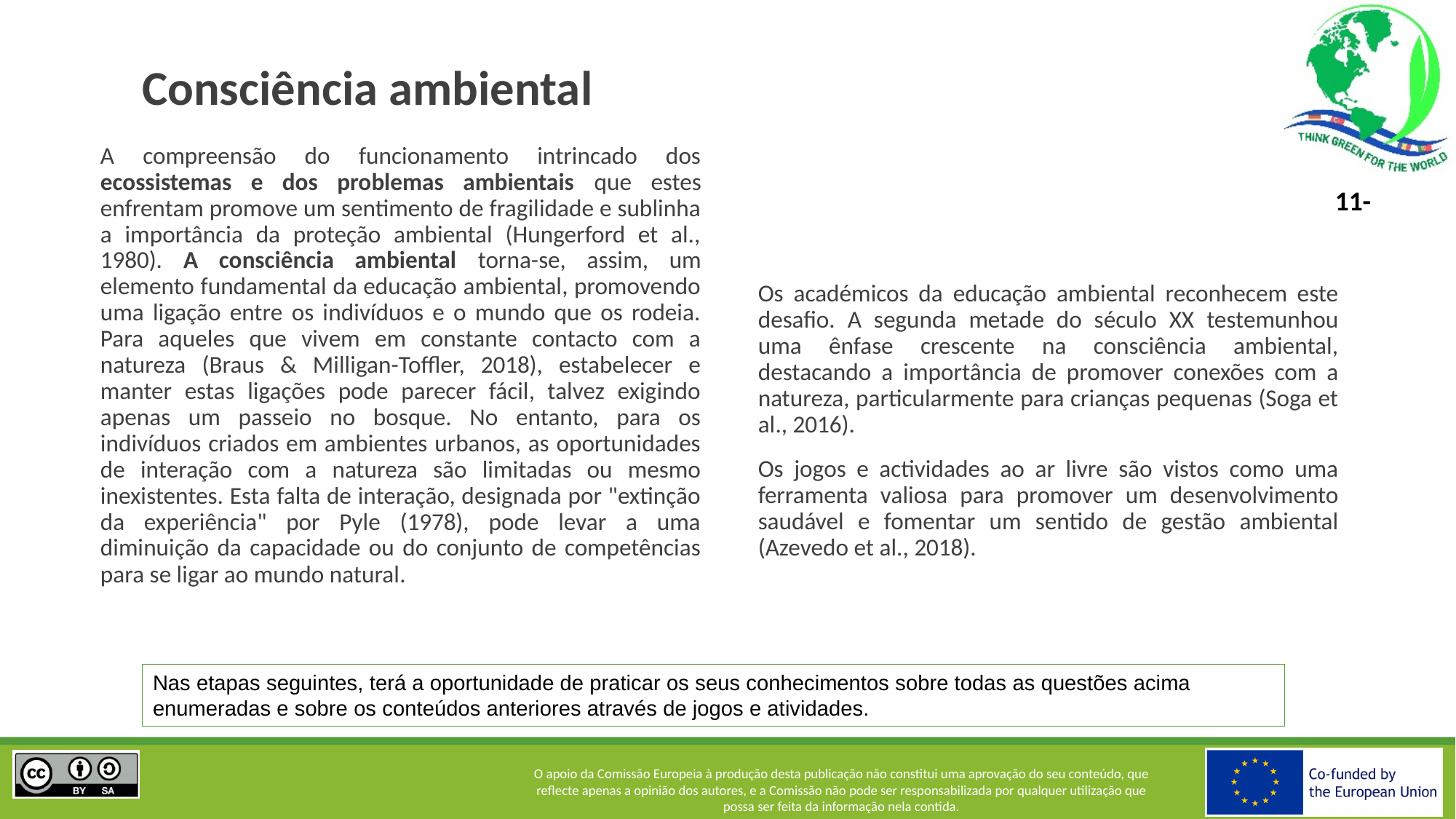

# Consciência ambiental
A compreensão do funcionamento intrincado dos ecossistemas e dos problemas ambientais que estes enfrentam promove um sentimento de fragilidade e sublinha a importância da proteção ambiental (Hungerford et al., 1980). A consciência ambiental torna-se, assim, um elemento fundamental da educação ambiental, promovendo uma ligação entre os indivíduos e o mundo que os rodeia. Para aqueles que vivem em constante contacto com a natureza (Braus & Milligan-Toffler, 2018), estabelecer e manter estas ligações pode parecer fácil, talvez exigindo apenas um passeio no bosque. No entanto, para os indivíduos criados em ambientes urbanos, as oportunidades de interação com a natureza são limitadas ou mesmo inexistentes. Esta falta de interação, designada por "extinção da experiência" por Pyle (1978), pode levar a uma diminuição da capacidade ou do conjunto de competências para se ligar ao mundo natural.
Os académicos da educação ambiental reconhecem este desafio. A segunda metade do século XX testemunhou uma ênfase crescente na consciência ambiental, destacando a importância de promover conexões com a natureza, particularmente para crianças pequenas (Soga et al., 2016).
Os jogos e actividades ao ar livre são vistos como uma ferramenta valiosa para promover um desenvolvimento saudável e fomentar um sentido de gestão ambiental (Azevedo et al., 2018).
Nas etapas seguintes, terá a oportunidade de praticar os seus conhecimentos sobre todas as questões acima enumeradas e sobre os conteúdos anteriores através de jogos e atividades.